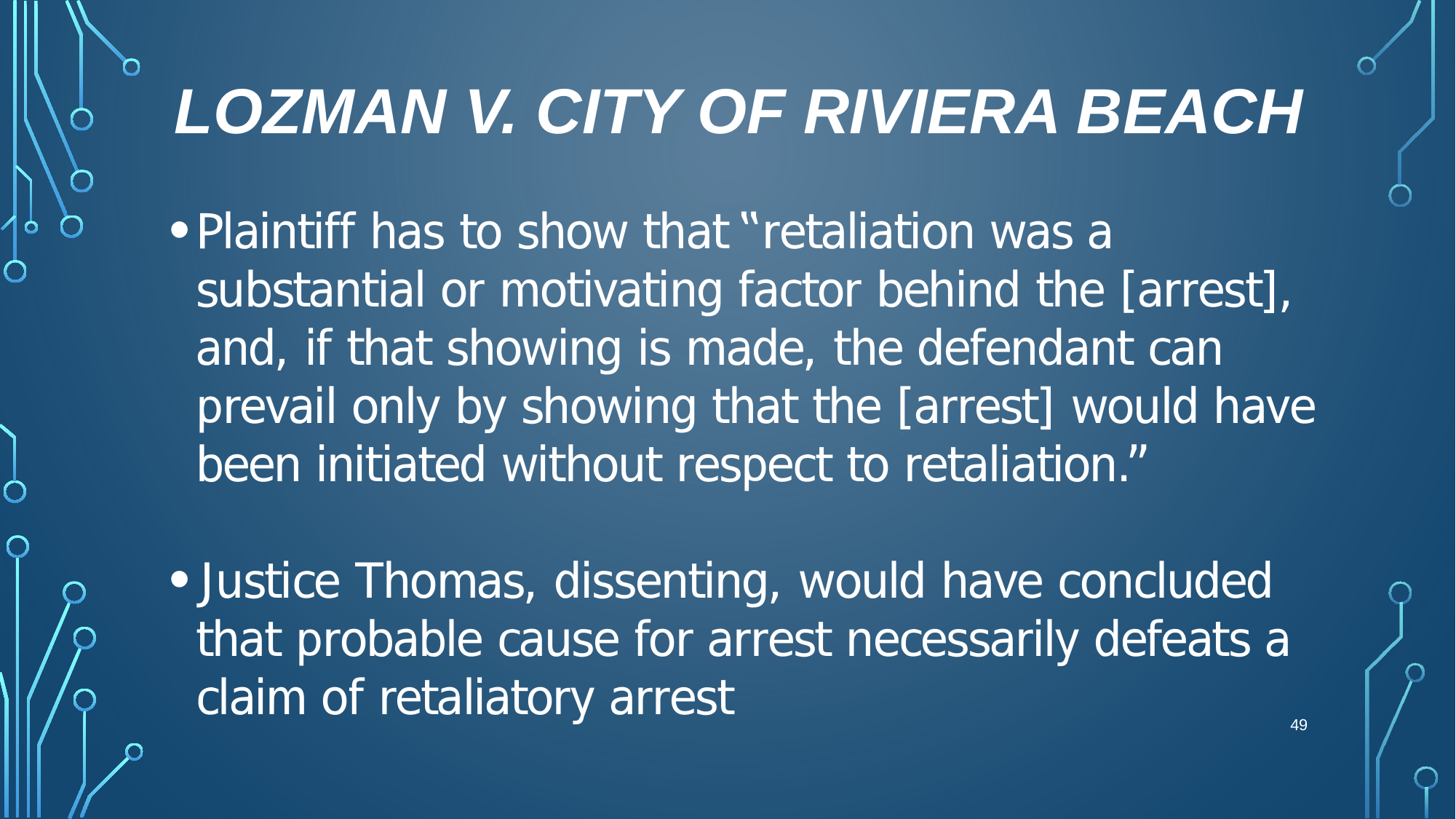

# Lozman v. city of Riviera beach
Plaintiff has to show that “retaliation was a substantial or motivating factor behind the [arrest], and, if that showing is made, the defendant can prevail only by showing that the [arrest] would have been initiated without respect to retaliation.”

Justice Thomas, dissenting, would have concluded that probable cause for arrest necessarily defeats a claim of retaliatory arrest
49